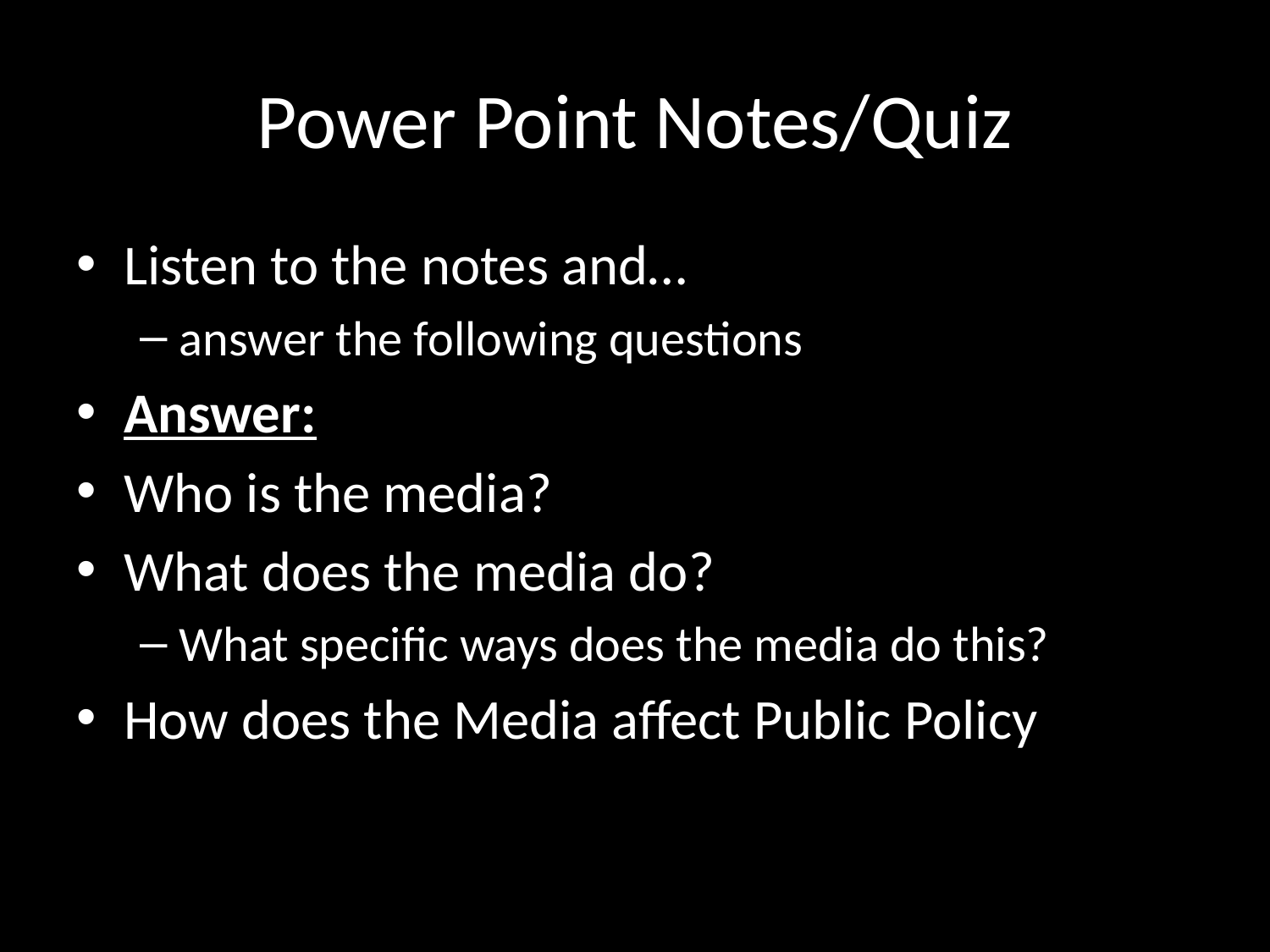

# Power Point Notes/Quiz
Listen to the notes and…
answer the following questions
Answer:
Who is the media?
What does the media do?
What specific ways does the media do this?
How does the Media affect Public Policy